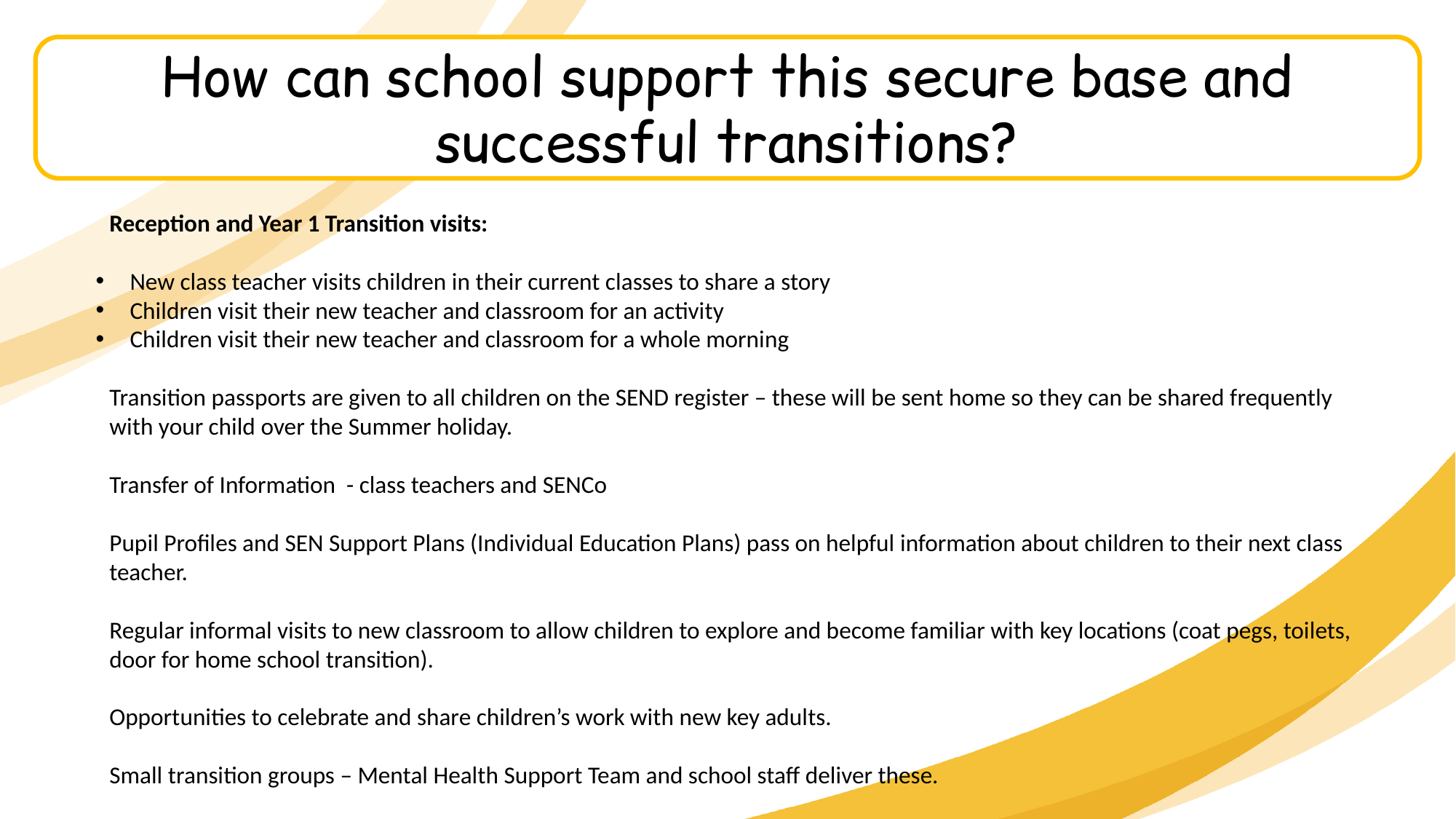

How can school support this secure base and successful transitions?
Reception and Year 1 Transition visits:

New class teacher visits children in their current classes to share a story
Children visit their new teacher and classroom for an activity
Children visit their new teacher and classroom for a whole morning ​

Transition passports are given to all children on the SEND register – these will be sent home so they can be shared frequently with your child over the Summer holiday.

Transfer of Information  - class teachers and SENCo

Pupil Profiles and SEN Support Plans (Individual Education Plans) pass on helpful information about children to their next class teacher.

Regular informal visits to new classroom to allow children to explore and become familiar with key locations (coat pegs, toilets, door for home school transition).

Opportunities to celebrate and share children’s work with new key adults.

Small transition groups – Mental Health Support Team and school staff deliver these.